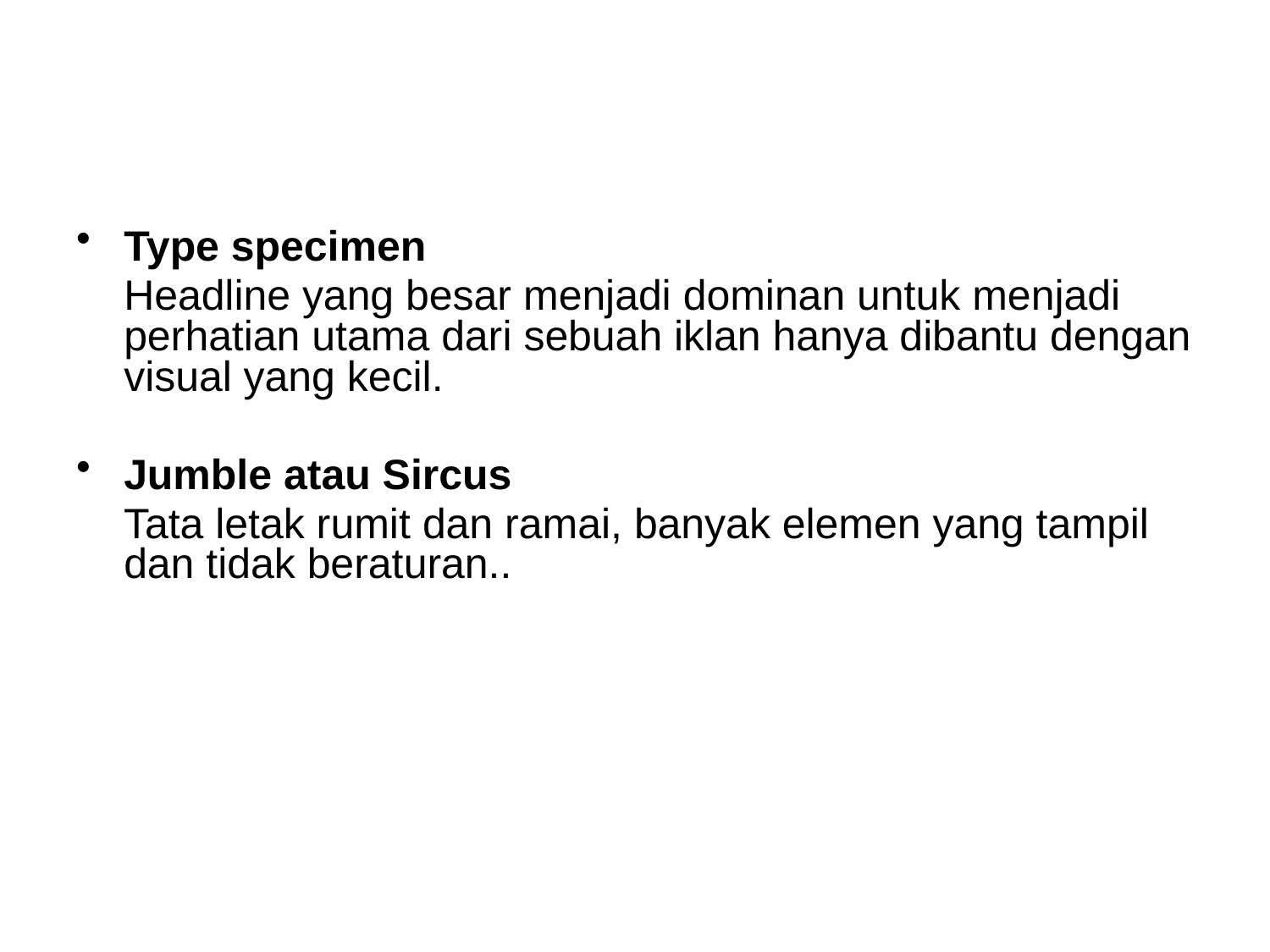

Type specimen
	Headline yang besar menjadi dominan untuk menjadi perhatian utama dari sebuah iklan hanya dibantu dengan visual yang kecil.

Jumble atau Sircus
    Tata letak rumit dan ramai, banyak elemen yang tampil dan tidak beraturan..